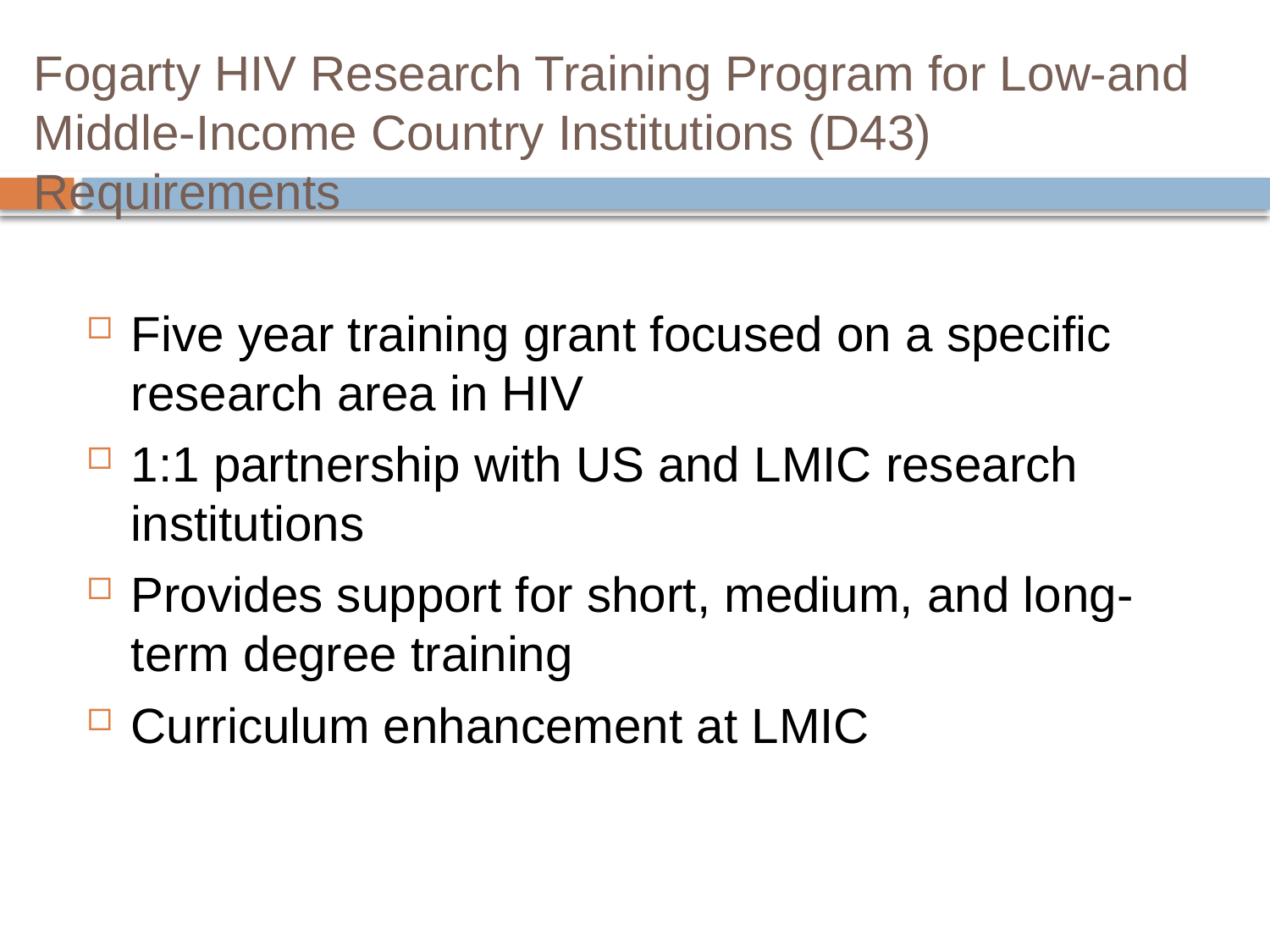

# Fogarty HIV Research Training Program for Low-and Middle-Income Country Institutions (D43) Requirements

Five year training grant focused on a specific research area in HIV
1:1 partnership with US and LMIC research institutions
Provides support for short, medium, and long-term degree training
Curriculum enhancement at LMIC